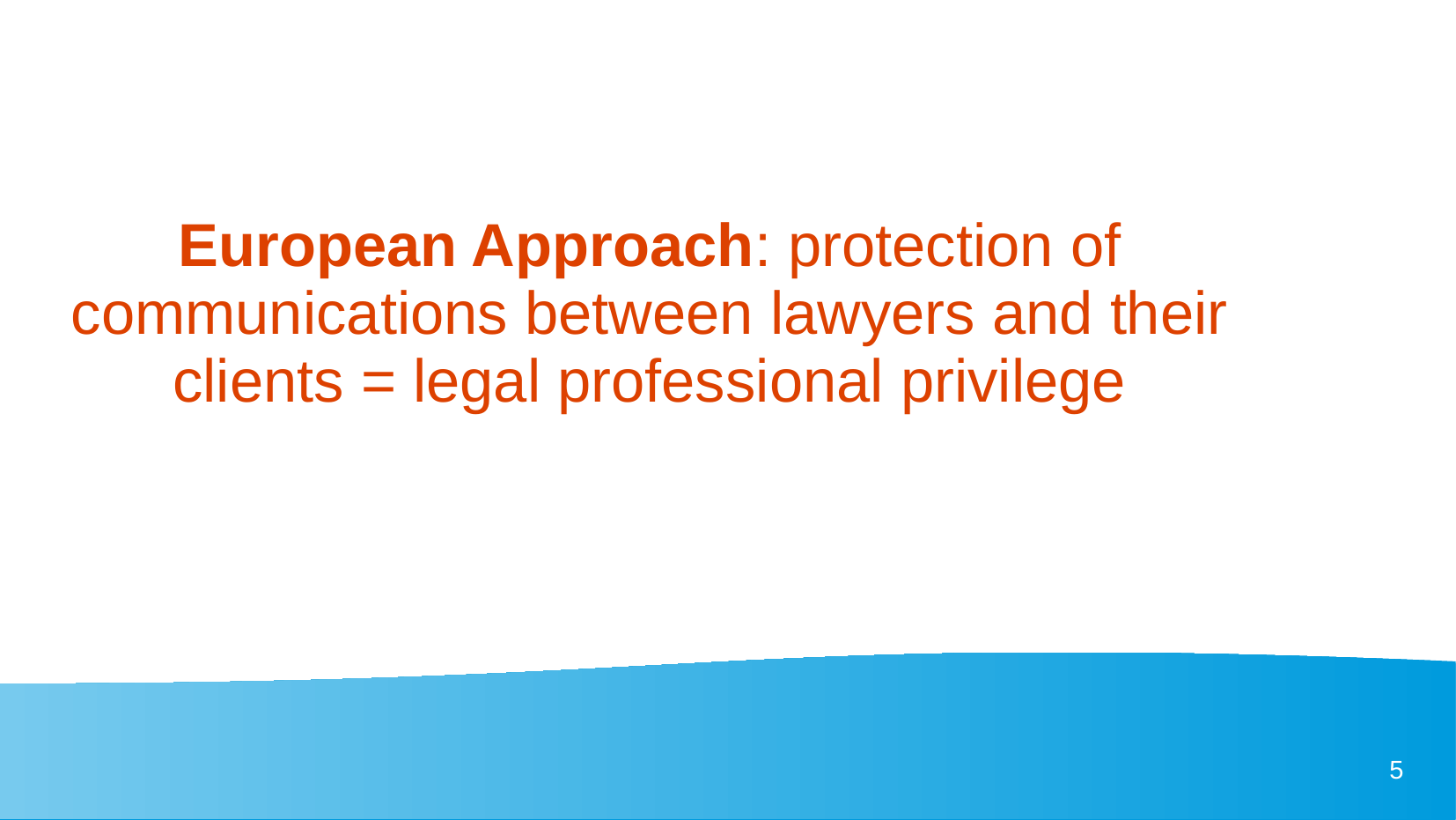

European Approach: protection of communications between lawyers and their clients = legal professional privilege